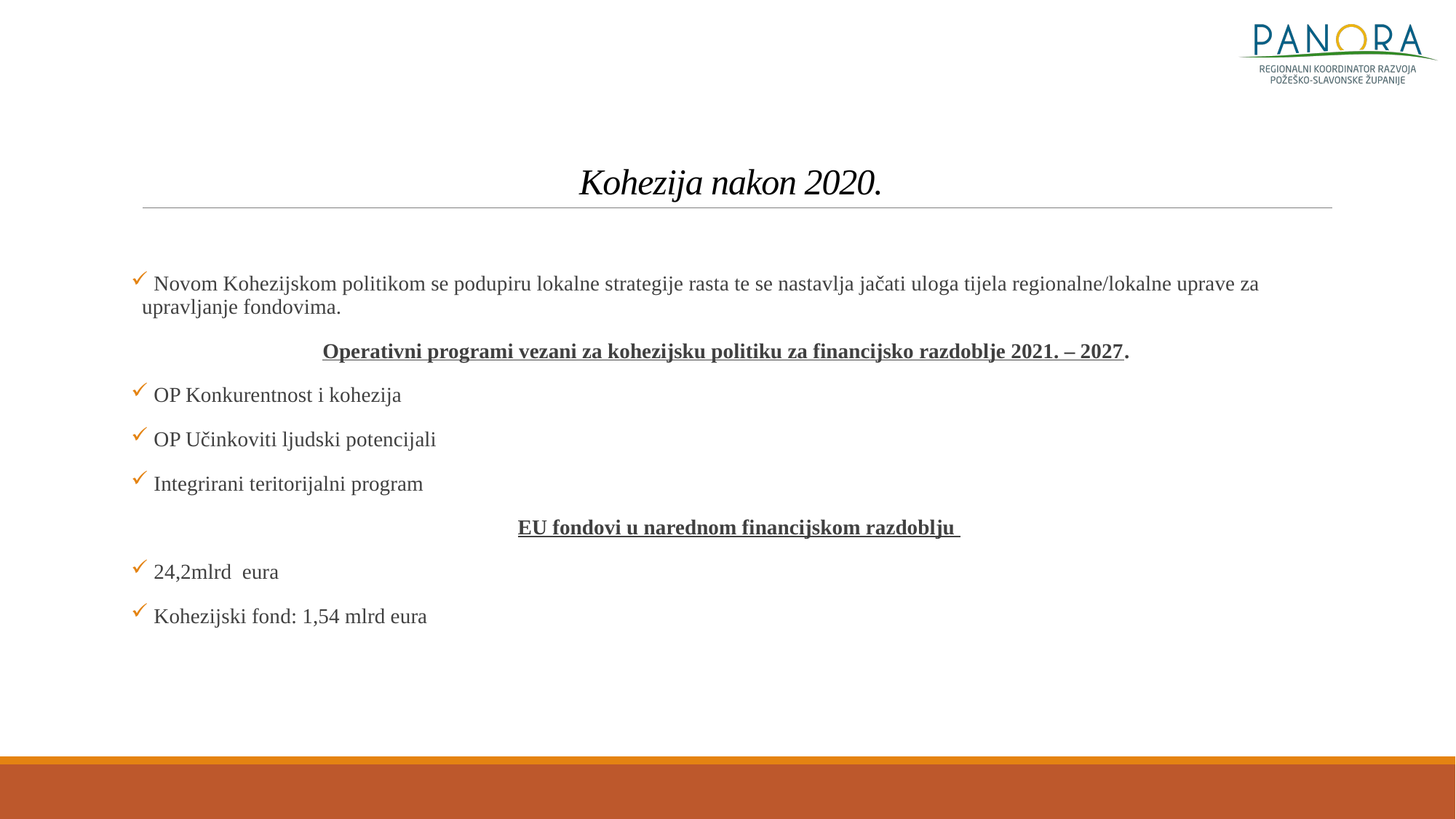

# Kohezija nakon 2020.

 Novom Kohezijskom politikom se podupiru lokalne strategije rasta te se nastavlja jačati uloga tijela regionalne/lokalne uprave za upravljanje fondovima.
Operativni programi vezani za kohezijsku politiku za financijsko razdoblje 2021. – 2027.
 OP Konkurentnost i kohezija
 OP Učinkoviti ljudski potencijali
 Integrirani teritorijalni program
   EU fondovi u narednom financijskom razdoblju
 24,2mlrd  eura
 Kohezijski fond: 1,54 mlrd eura